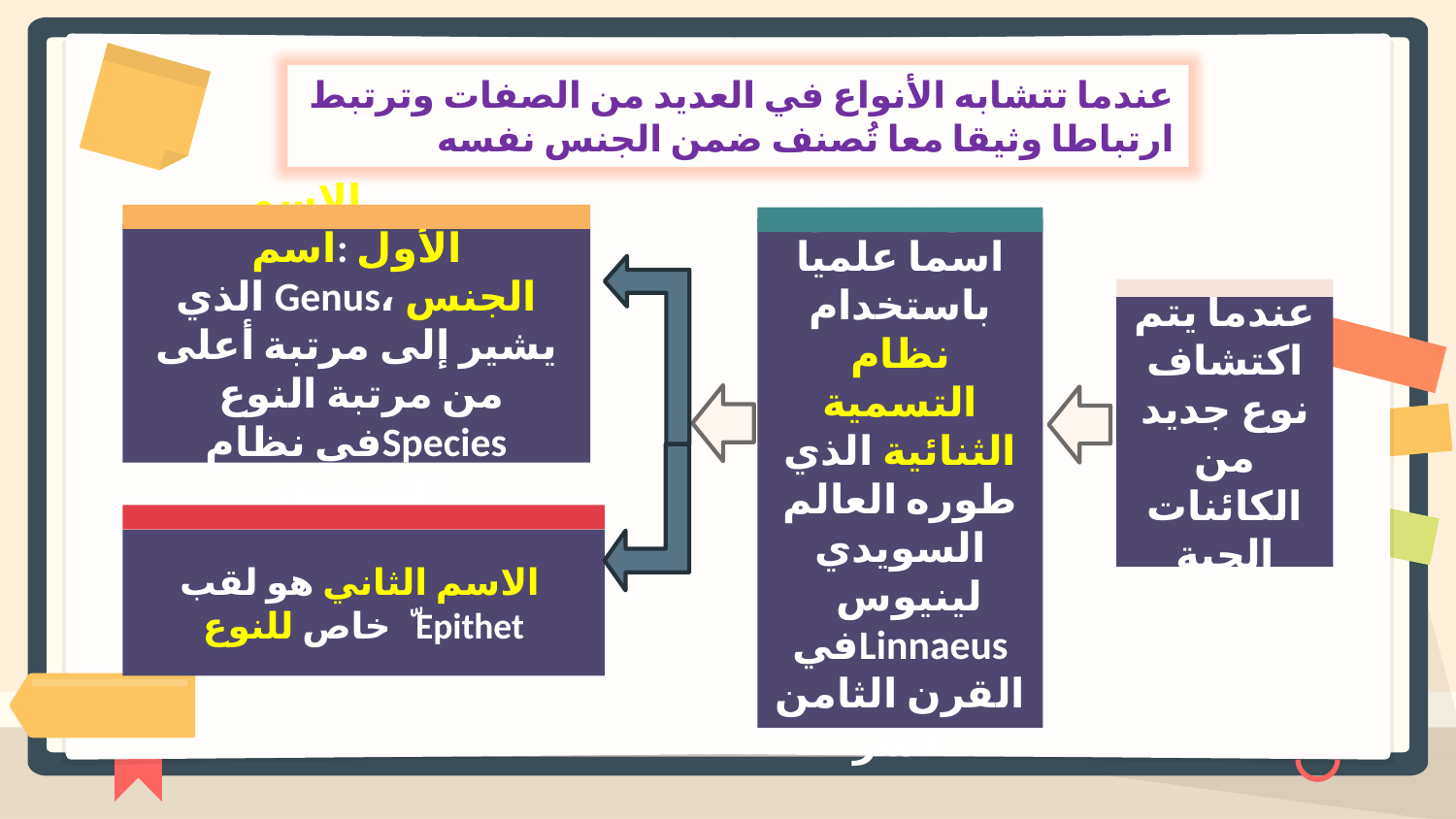

عندما تتشابه الأنواع في العديد من الصفات وترتبط ارتباطا وثيقا معا تُصنف ضمن الجنس نفسه

يتم إعطاؤه اسما علميا باستخدام نظام التسمية الثنائية الذي طوره العالم السويدي لينيوس   Linnaeusفي القرن الثامن عشر
يمثل الاسم الأول :اسم الجنس ،Genus الذي يشير إلى مرتبة أعلى من مرتبة النوع  Speciesفي نظام التصنيف

عندما يتم اكتشاف نوع جديد من الكائنات الحية

الاسم الثاني هو لقب
خاص للنوع  ّ Epithet